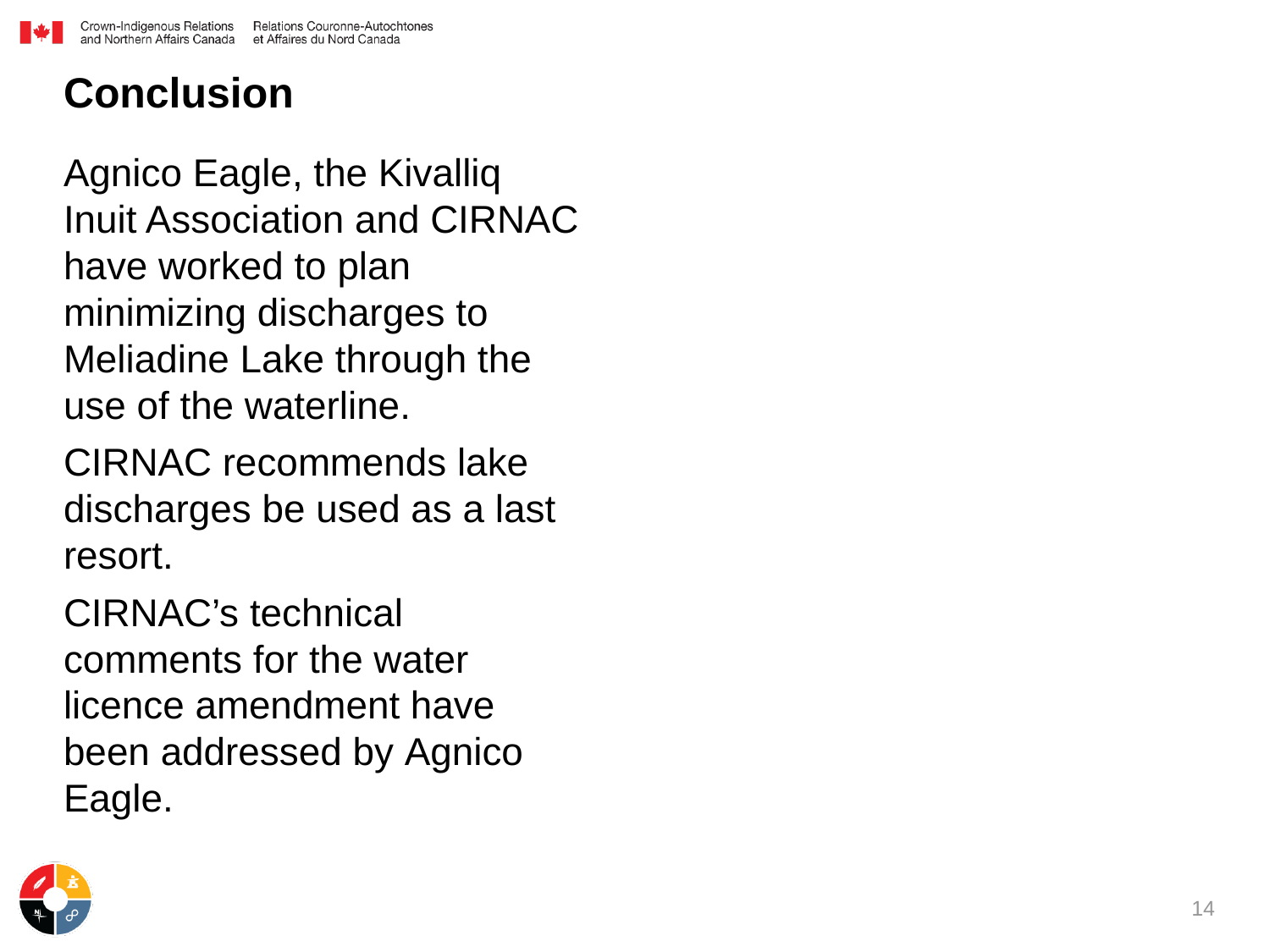

# Conclusion

Agnico Eagle, the Kivalliq Inuit Association and CIRNAC have worked to plan minimizing discharges to Meliadine Lake through the use of the waterline.
CIRNAC recommends lake discharges be used as a last resort.
CIRNAC’s technical comments for the water licence amendment have been addressed by Agnico Eagle.

14